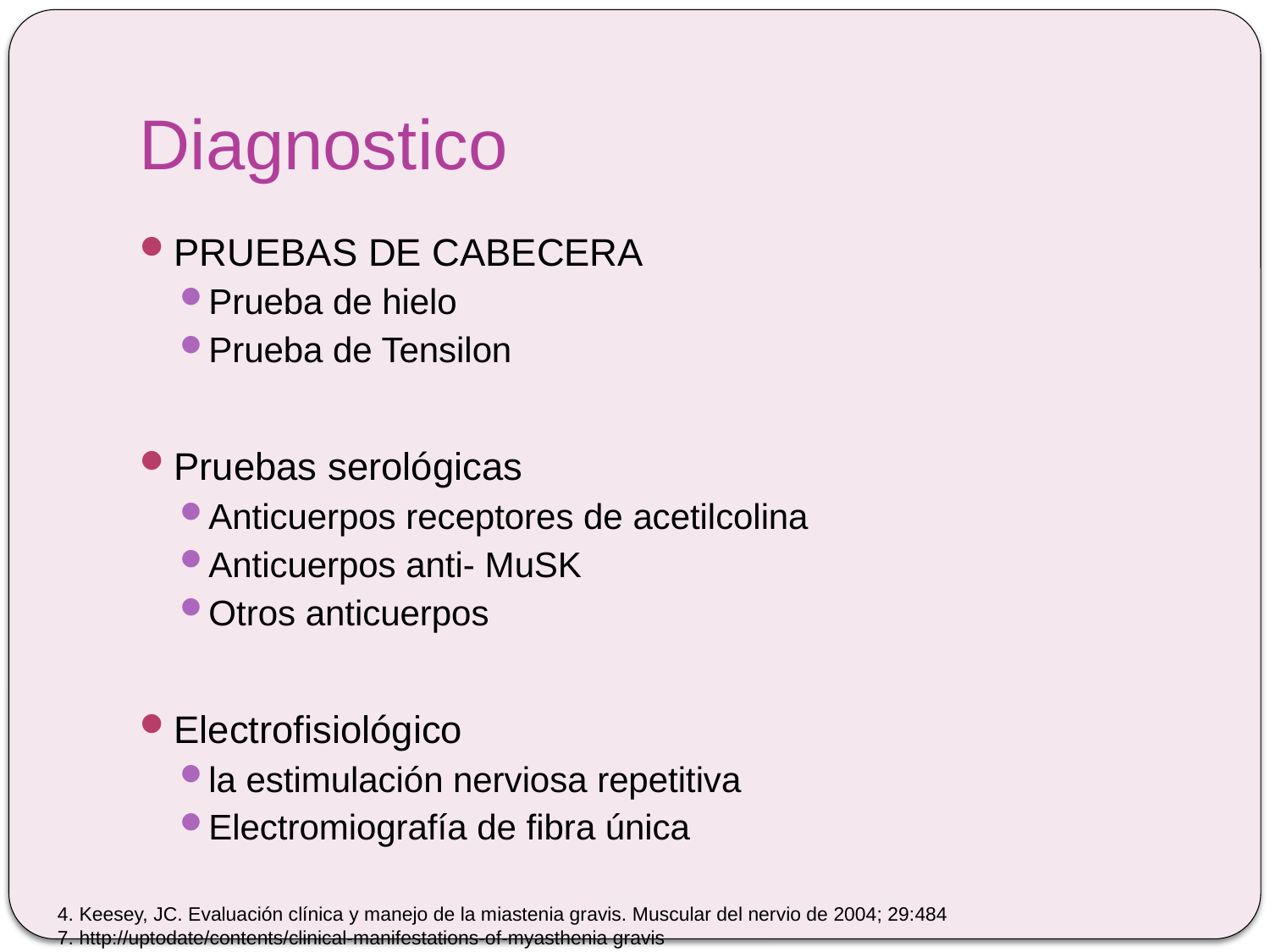

# Diagnostico
PRUEBAS DE CABECERA
Prueba de hielo
Prueba de Tensilon

Pruebas serológicas
Anticuerpos receptores de acetilcolina
Anticuerpos anti- MuSK
Otros anticuerpos

Electrofisiológico
la estimulación nerviosa repetitiva
Electromiografía de fibra única
4. Keesey, JC. Evaluación clínica y manejo de la miastenia gravis. Muscular del nervio de 2004; 29:484
7. http://uptodate/contents/clinical-manifestations-of-myasthenia gravis